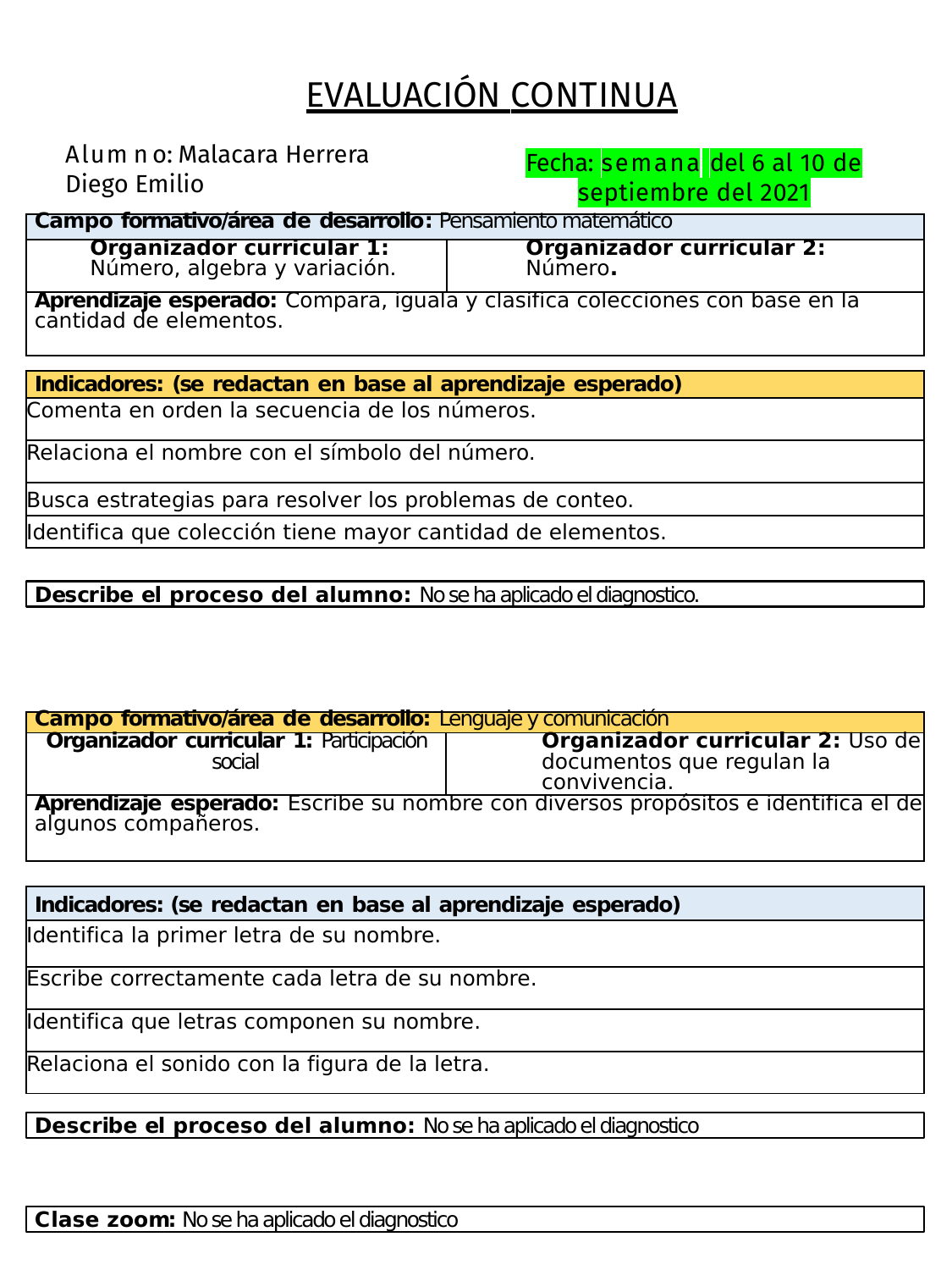

# EVALUACIÓN CONTINUA
Alumno: Malacara Herrera Diego Emilio
Fecha: semana del 6 al 10 de septiembre del 2021
| Campo formativo/área de desarrollo: Pensamiento matemático |  |
| --- | --- |
| Organizador curricular 1: Número, algebra y variación. | Organizador curricular 2: Número. |
| Aprendizaje esperado: Compara, iguala y clasifica colecciones con base en la cantidad de elementos. |  |
| Indicadores: (se redactan en base al aprendizaje esperado) |
| --- |
| Comenta en orden la secuencia de los números. |
| Relaciona el nombre con el símbolo del número. |
| Busca estrategias para resolver los problemas de conteo. |
| Identifica que colección tiene mayor cantidad de elementos. |
Describe el proceso del alumno: No se ha aplicado el diagnostico.
| Campo formativo/área de desarrollo: Lenguaje y comunicación |  |
| --- | --- |
| Organizador curricular 1: Participación social | Organizador curricular 2: Uso de documentos que regulan la convivencia. |
| Aprendizaje esperado: Escribe su nombre con diversos propósitos e identifica el de algunos compañeros. |  |
|  |  |
| Indicadores: (se redactan en base al aprendizaje esperado) |  |
| Identifica la primer letra de su nombre. |  |
| Escribe correctamente cada letra de su nombre. |  |
| Identifica que letras componen su nombre. |  |
| Relaciona el sonido con la figura de la letra. |  |
Describe el proceso del alumno: No se ha aplicado el diagnostico
Clase zoom: No se ha aplicado el diagnostico